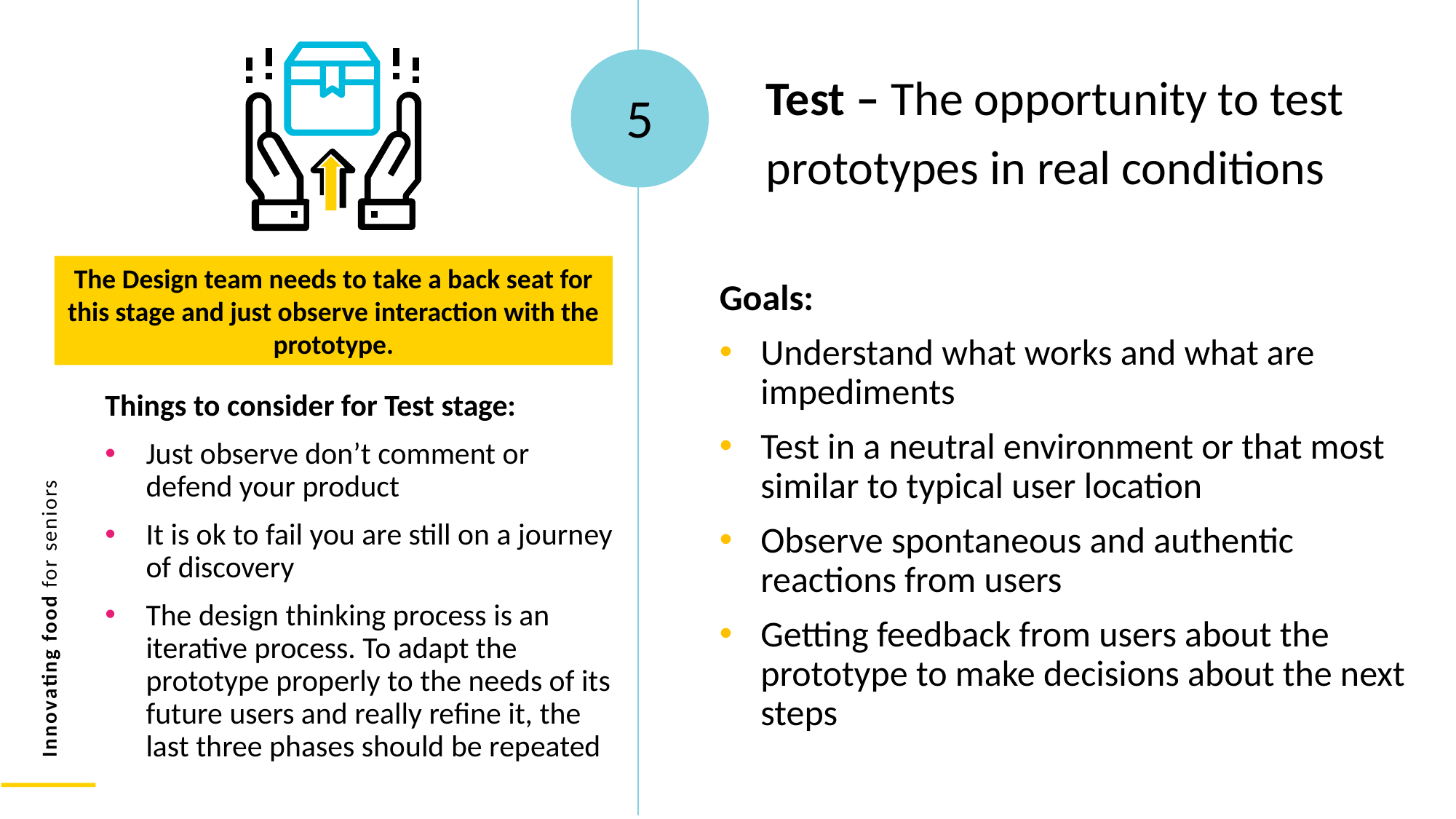

Test – The opportunity to test prototypes in real conditions

5

The Design team needs to take a back seat for this stage and just observe interaction with the prototype.
Goals:
Understand what works and what are impediments
Test in a neutral environment or that most similar to typical user location
Observe spontaneous and authentic reactions from users
Getting feedback from users about the prototype to make decisions about the next steps
Things to consider for Test stage:
Just observe don’t comment or defend your product
It is ok to fail you are still on a journey of discovery
The design thinking process is an iterative process. To adapt the prototype properly to the needs of its future users and really refine it, the last three phases should be repeated